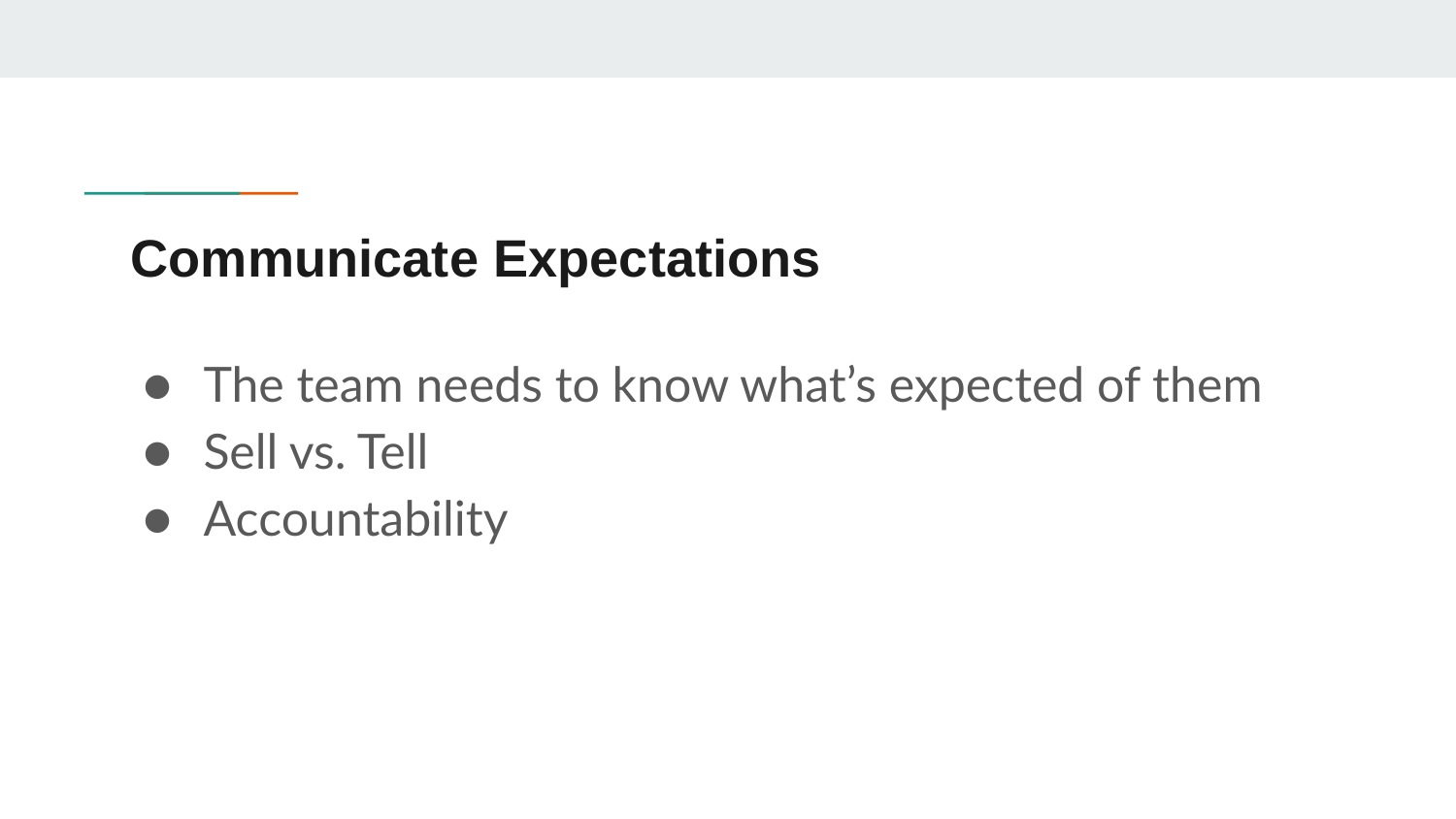

# Communicate Expectations
The team needs to know what’s expected of them
Sell vs. Tell
Accountability